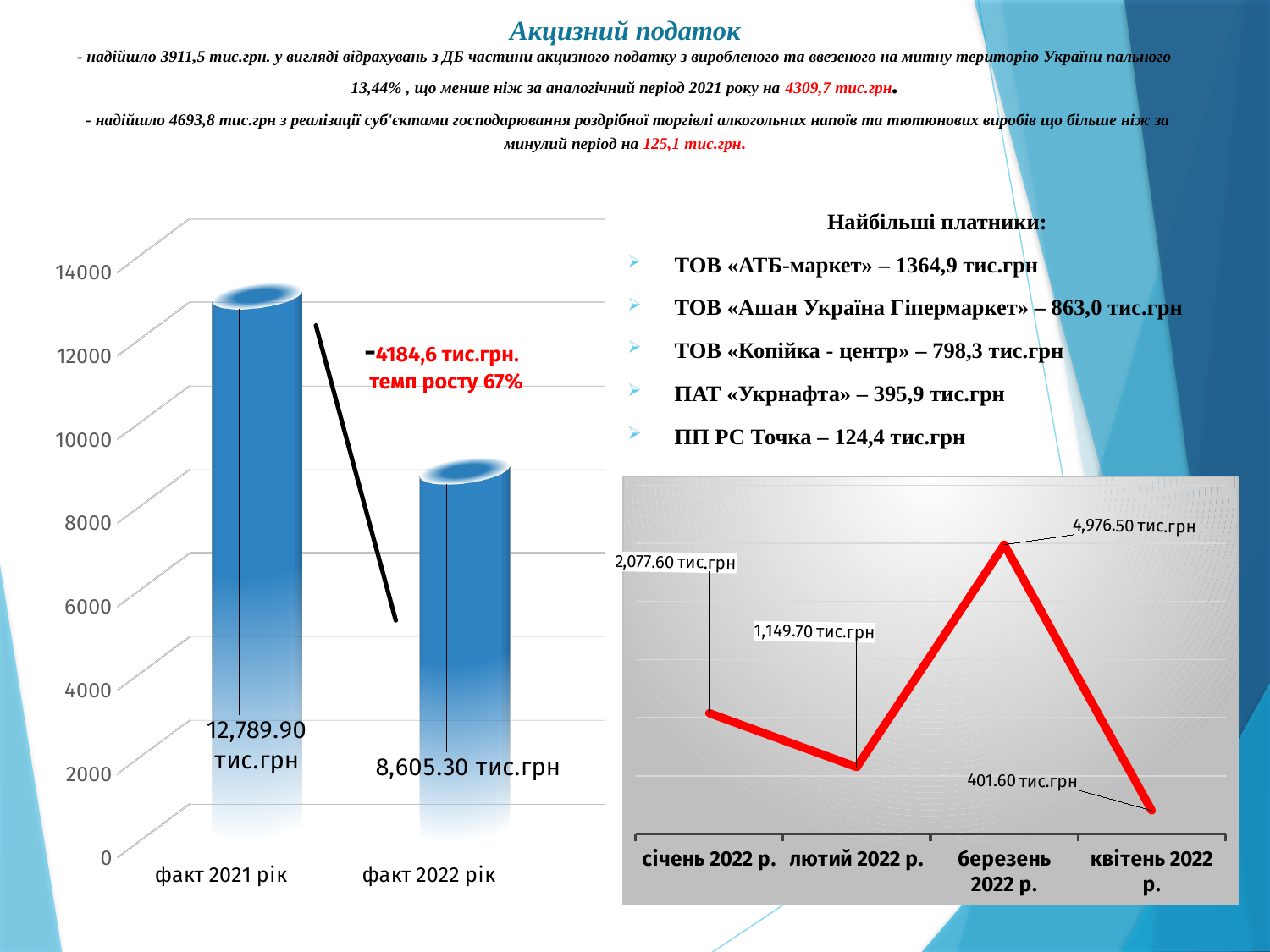

# Акцизний податок - надійшло 3911,5 тис.грн. у вигляді відрахувань з ДБ частини акцизного податку з виробленого та ввезеного на митну територію України пального 13,44% , що менше ніж за аналогічний період 2021 року на 4309,7 тис.грн. - надійшло 4693,8 тис.грн з реалізації суб'єктами господарювання роздрібної торгівлі алкогольних напоїв та тютюнових виробів що більше ніж за минулий період на 125,1 тис.грн.

[unsupported chart]

Найбільші платники:
ТОВ «АТБ-маркет» – 1364,9 тис.грн
ТОВ «Ашан Україна Гіпермаркет» – 863,0 тис.грн
ТОВ «Копійка - центр» – 798,3 тис.грн
ПАТ «Укрнафта» – 395,9 тис.грн
ПП РС Точка – 124,4 тис.грн

-4184,6 тис.грн.
 темп росту 67%

### Chart

| Category | По галузі   |
|---|---|
| січень 2022 р. | 2077.6 |
| лютий 2022 р. | 1149.7 |
| березень 2022 р. | 4976.5 |
| квітень 2022 р. | 401.6 |